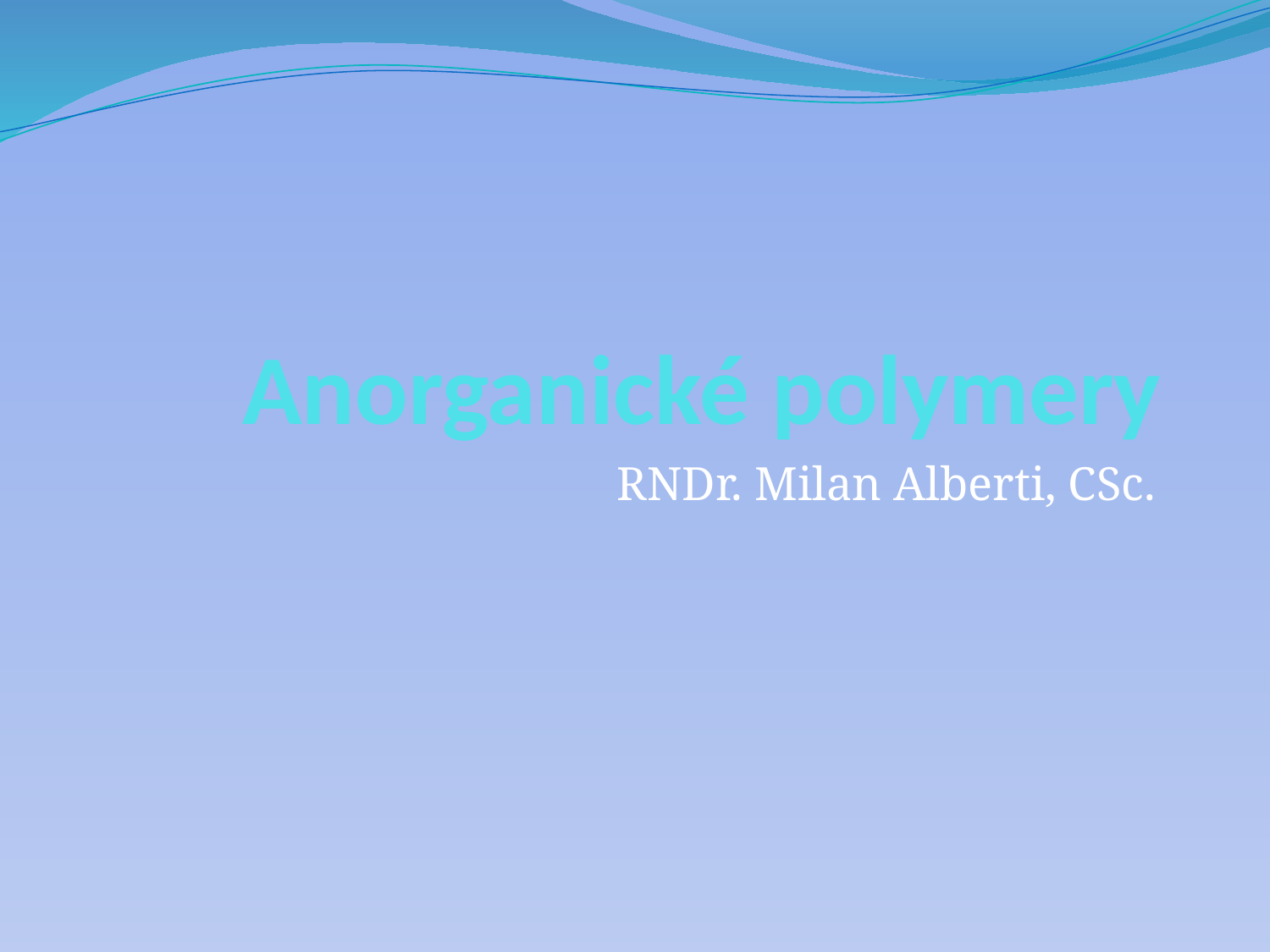

# Anorganické polymery
RNDr. Milan Alberti, CSc.